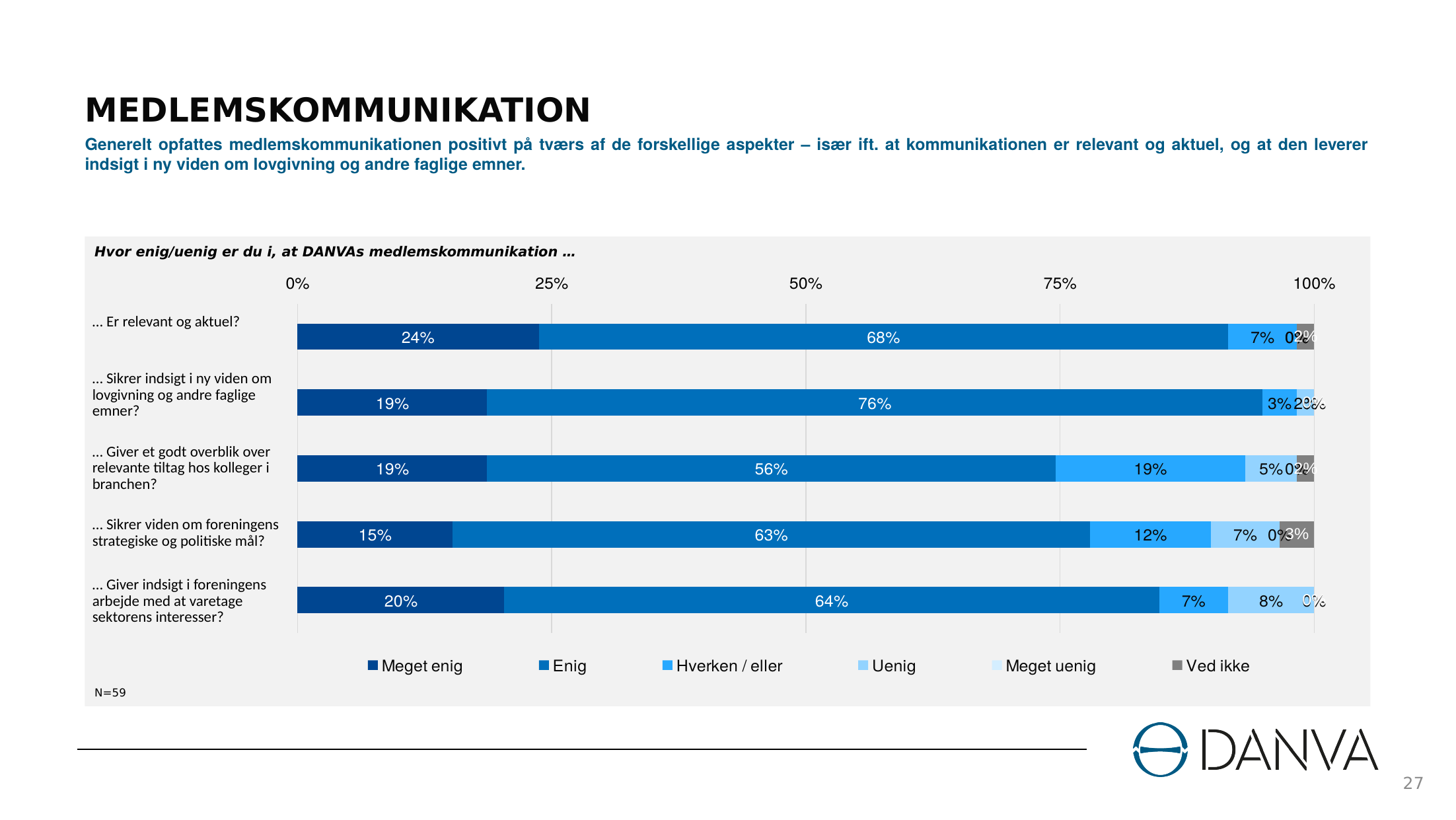

# MEDLEMSKOMMUNIKATION
Generelt opfattes medlemskommunikationen positivt på tværs af de forskellige aspekter – især ift. at kommunikationen er relevant og aktuel, og at den leverer indsigt i ny viden om lovgivning og andre faglige emner.

Hvor enig/uenig er du i, at DANVAs medlemskommunikation …

### Chart

| Category | Meget enig | Enig | Hverken / eller | Uenig | Meget uenig | Ved ikke |
|---|---|---|---|---|---|---|
| 1 | 0.23728813559322035 | 0.6779661016949152 | 0.06779661016949153 | 0.0 | 0.0 | 0.01694915254237288 |
| 2 | 0.1864406779661017 | 0.7627118644067796 | 0.03389830508474576 | 0.01694915254237288 | 0.0 | 0.0 |
| 3 | 0.1864406779661017 | 0.559322033898305 | 0.1864406779661017 | 0.05084745762711865 | 0.0 | 0.01694915254237288 |
| 4 | 0.15254237288135594 | 0.6271186440677966 | 0.11864406779661017 | 0.06779661016949153 | 0.0 | 0.03389830508474576 |
| 5 | 0.2033898305084746 | 0.6440677966101694 | 0.06779661016949153 | 0.0847457627118644 | 0.0 | 0.0 |
| … Er relevant og aktuel? |
| --- |
| … Sikrer indsigt i ny viden om lovgivning og andre faglige emner? |
| … Giver et godt overblik over relevante tiltag hos kolleger i branchen? |
| … Sikrer viden om foreningens strategiske og politiske mål? |
| … Giver indsigt i foreningens arbejde med at varetage sektorens interesser? |
N=59
27